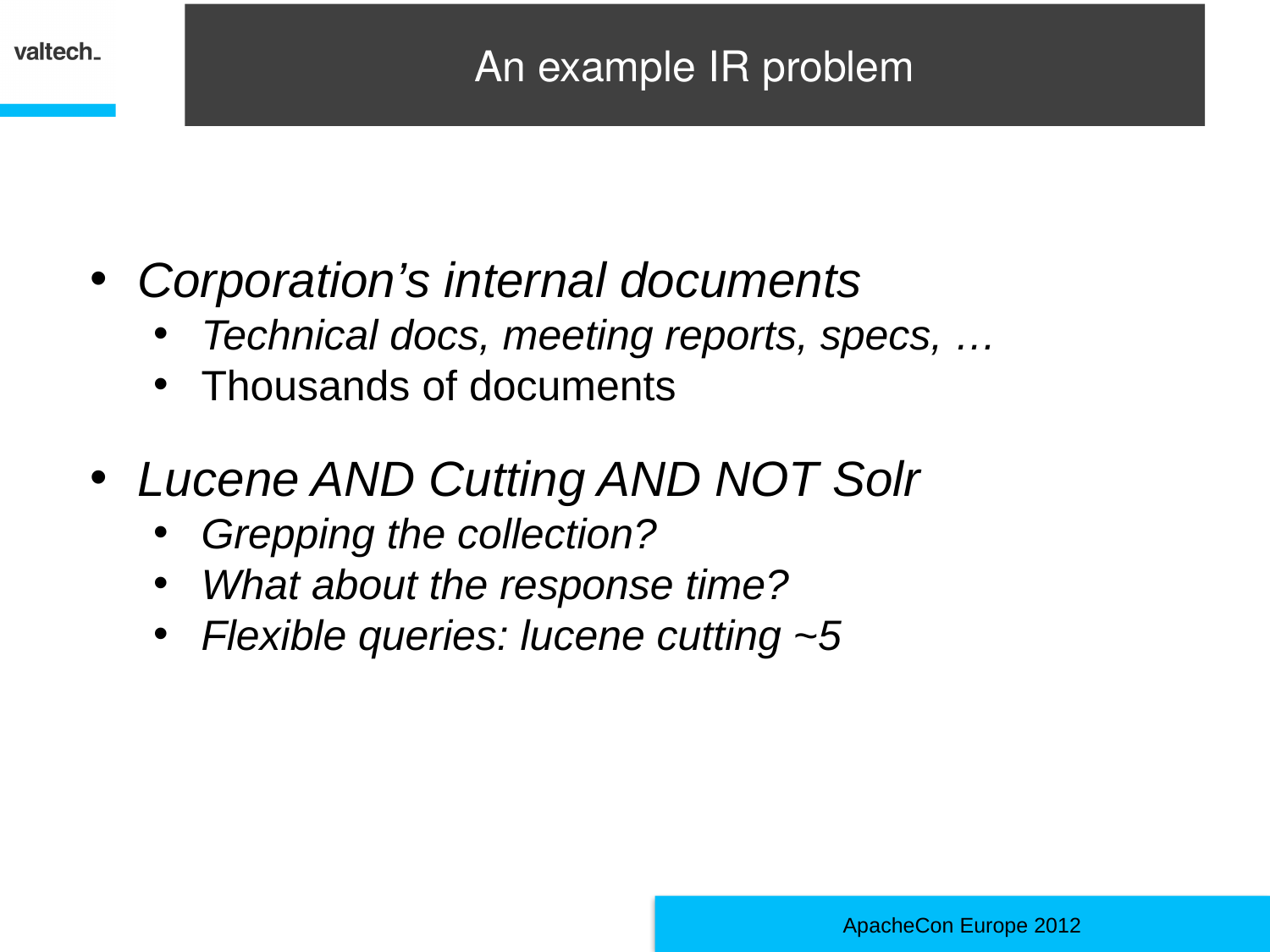

# An example IR problem

Corporation’s internal documents
Technical docs, meeting reports, specs, …
Thousands of documents

Lucene AND Cutting AND NOT Solr
Grepping the collection?
What about the response time?
Flexible queries: lucene cutting ~5

ApacheCon Europe 2012